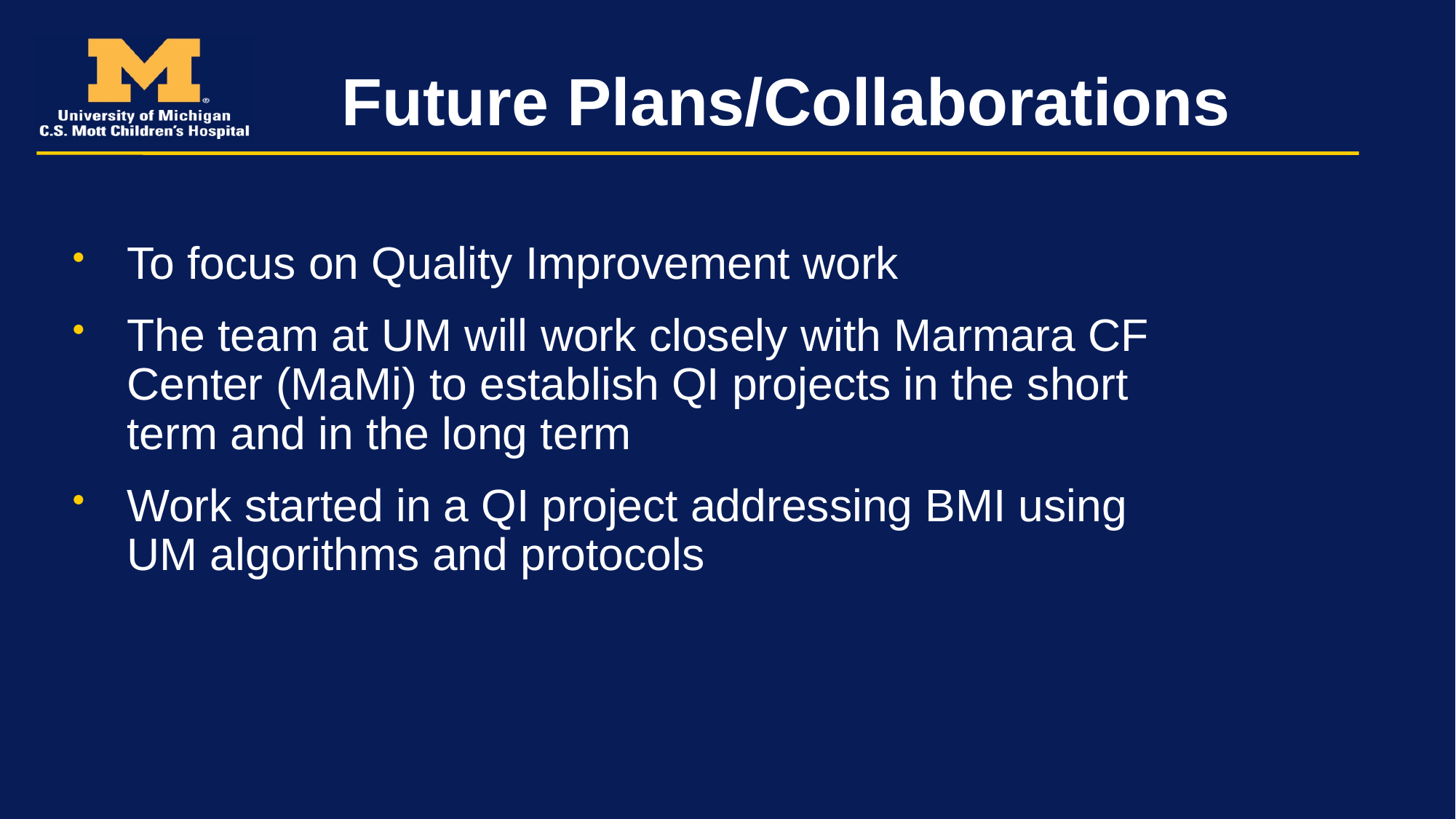

# Future Plans/Collaborations
To focus on Quality Improvement work
The team at UM will work closely with Marmara CF Center (MaMi) to establish QI projects in the short term and in the long term
Work started in a QI project addressing BMI using UM algorithms and protocols